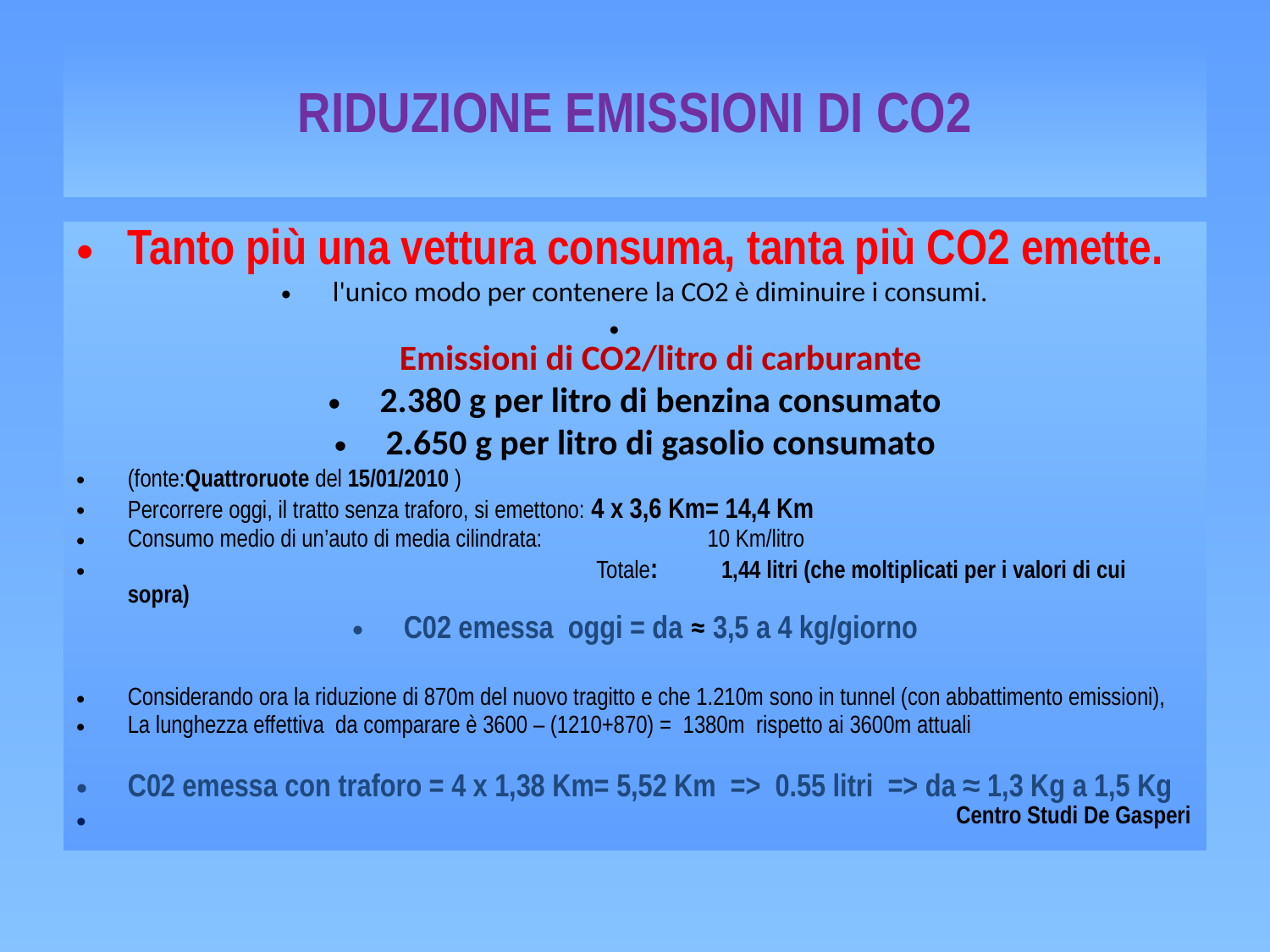

# RIDUZIONE EMISSIONI DI CO2
Tanto più una vettura consuma, tanta più CO2 emette.
l'unico modo per contenere la CO2 è diminuire i consumi.
Emissioni di CO2/litro di carburante
2.380 g per litro di benzina consumato
2.650 g per litro di gasolio consumato
(fonte:Quattroruote del 15/01/2010 )
Percorrere oggi, il tratto senza traforo, si emettono: 4 x 3,6 Km= 14,4 Km
Consumo medio di un’auto di media cilindrata:                             10 Km/litro
                                                                                  Totale:          1,44 litri (che moltiplicati per i valori di cui sopra)
C02 emessa  oggi = da ≈ 3,5 a 4 kg/giorno

Considerando ora la riduzione di 870m del nuovo tragitto e che 1.210m sono in tunnel (con abbattimento emissioni),
La lunghezza effettiva  da comparare è 3600 – (1210+870) =  1380m  rispetto ai 3600m attuali

C02 emessa con traforo = 4 x 1,38 Km= 5,52 Km  =>  0.55 litri  => da ≈ 1,3 Kg a 1,5 Kg

Centro Studi De Gasperi